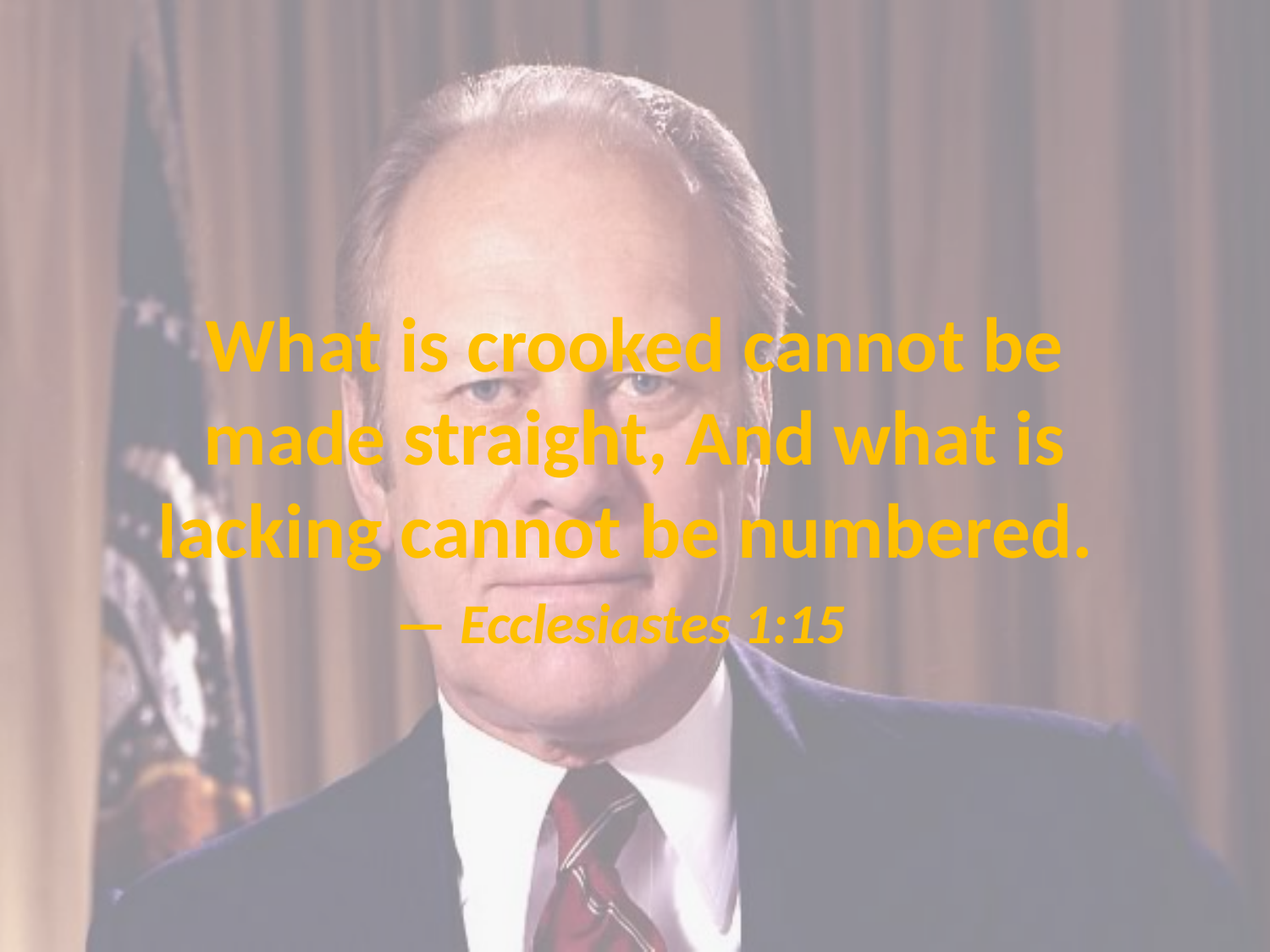

# What is crooked cannot be made straight, And what is lacking cannot be numbered.  — Ecclesiastes 1:15
straight